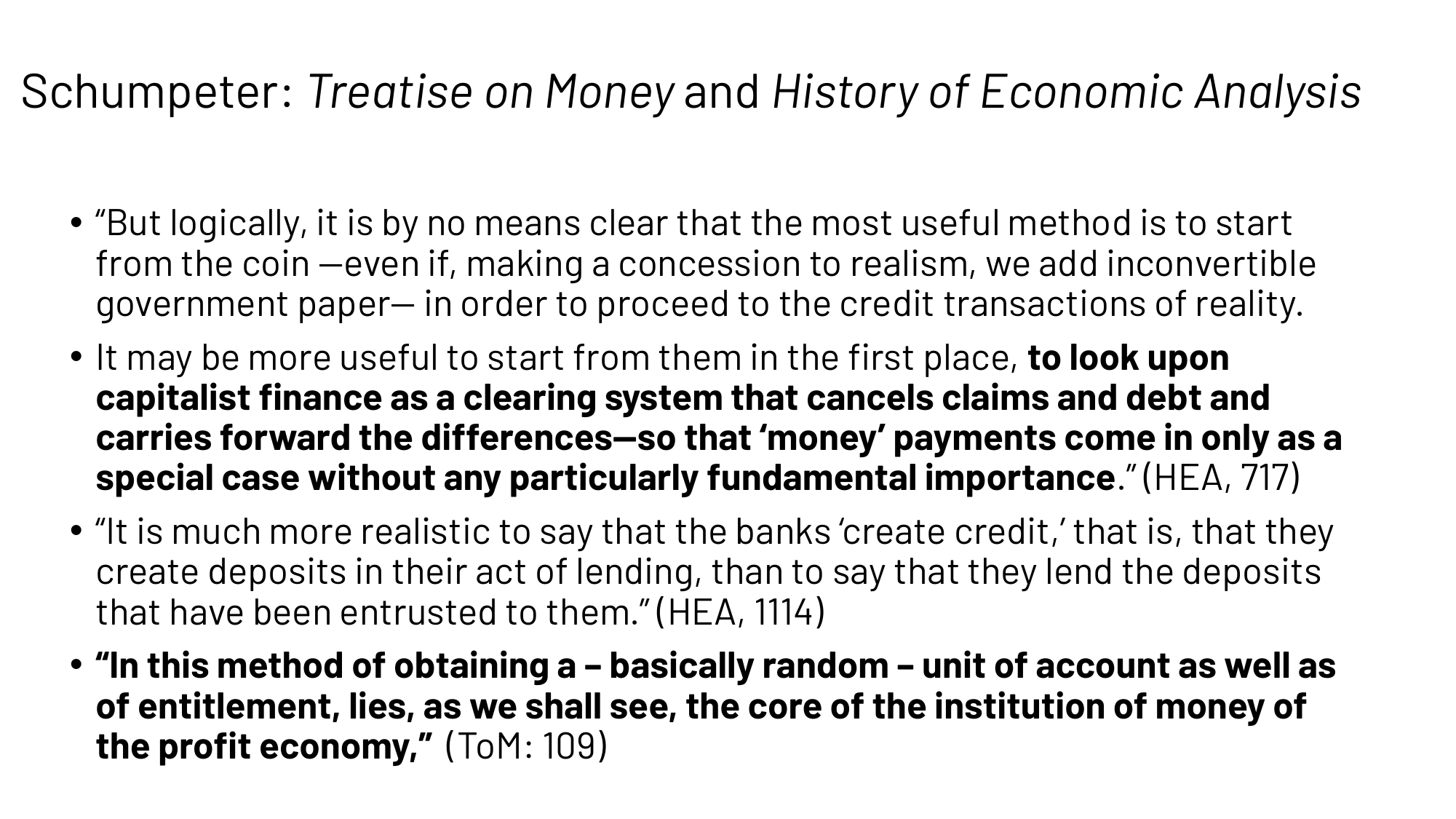

# Schumpeter: Treatise on Money and History of Economic Analysis

“But logically, it is by no means clear that the most useful method is to start from the coin —even if, making a concession to realism, we add inconvertible government paper— in order to proceed to the credit transactions of reality.
It may be more useful to start from them in the first place, to look upon capitalist finance as a clearing system that cancels claims and debt and carries forward the differences—so that ‘money’ payments come in only as a special case without any particularly fundamental importance.” (HEA, 717)
“It is much more realistic to say that the banks ‘create credit,’ that is, that they create deposits in their act of lending, than to say that they lend the deposits that have been entrusted to them.” (HEA, 1114)
“In this method of obtaining a – basically random – unit of account as well as of entitlement, lies, as we shall see, the core of the institution of money of the profit economy,”  (ToM: 109)